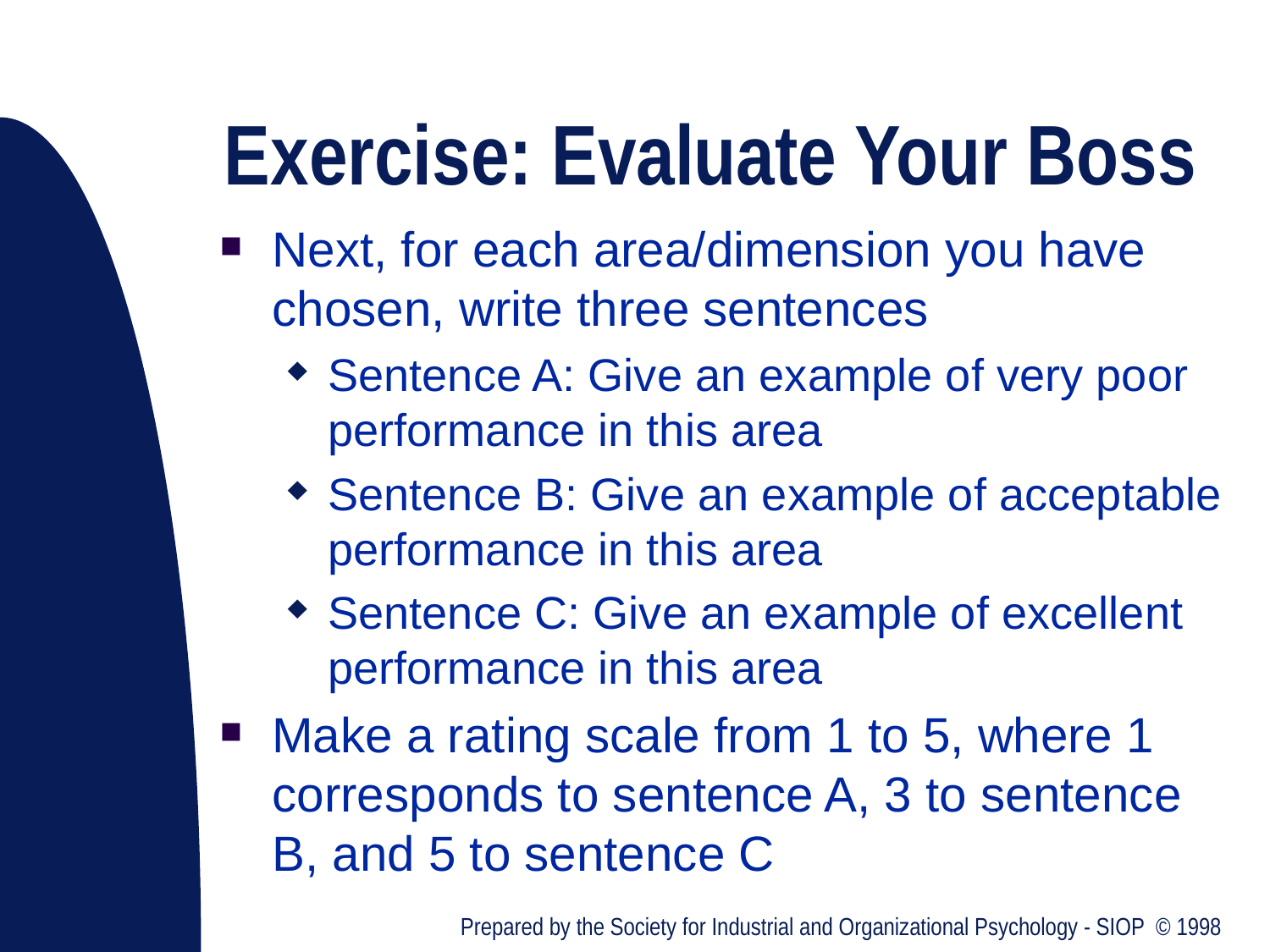

# Exercise: Evaluate Your Boss
Next, for each area/dimension you have chosen, write three sentences
Sentence A: Give an example of very poor performance in this area
Sentence B: Give an example of acceptable performance in this area
Sentence C: Give an example of excellent performance in this area
Make a rating scale from 1 to 5, where 1 corresponds to sentence A, 3 to sentence B, and 5 to sentence C

Prepared by the Society for Industrial and Organizational Psychology - SIOP  © 1998